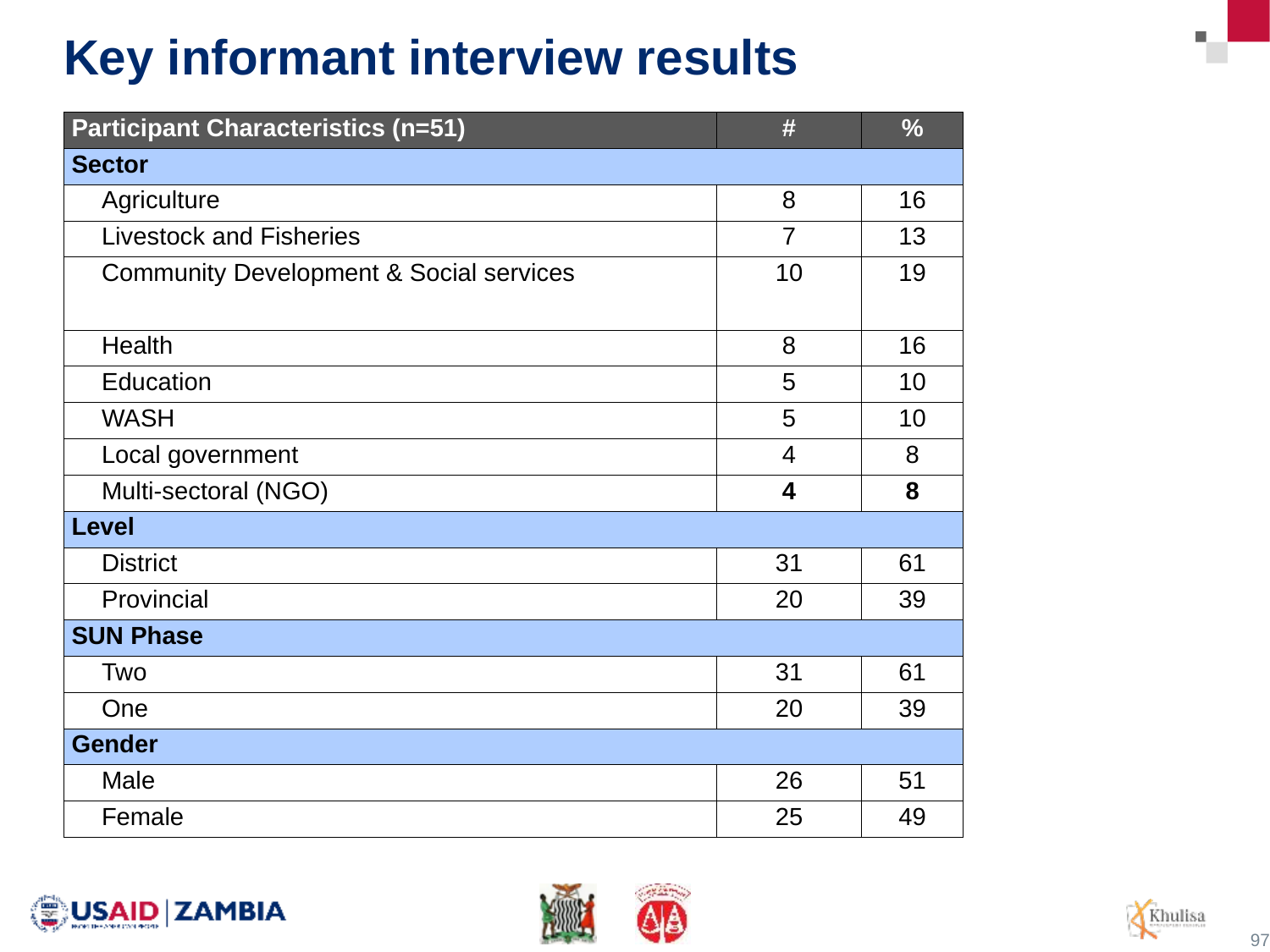

# Key informant interview results
| Participant Characteristics (n=51) | # | % |
| --- | --- | --- |
| Sector |  |  |
| Agriculture | 8 | 16 |
| Livestock and Fisheries | 7 | 13 |
| Community Development & Social services | 10 | 19 |
| Health | 8 | 16 |
| Education | 5 | 10 |
| WASH | 5 | 10 |
| Local government | 4 | 8 |
| Multi-sectoral (NGO) | 4 | 8 |
| Level |  |  |
| District | 31 | 61 |
| Provincial | 20 | 39 |
| SUN Phase |  |  |
| Two | 31 | 61 |
| One | 20 | 39 |
| Gender |  |  |
| Male | 26 | 51 |
| Female | 25 | 49 |
97